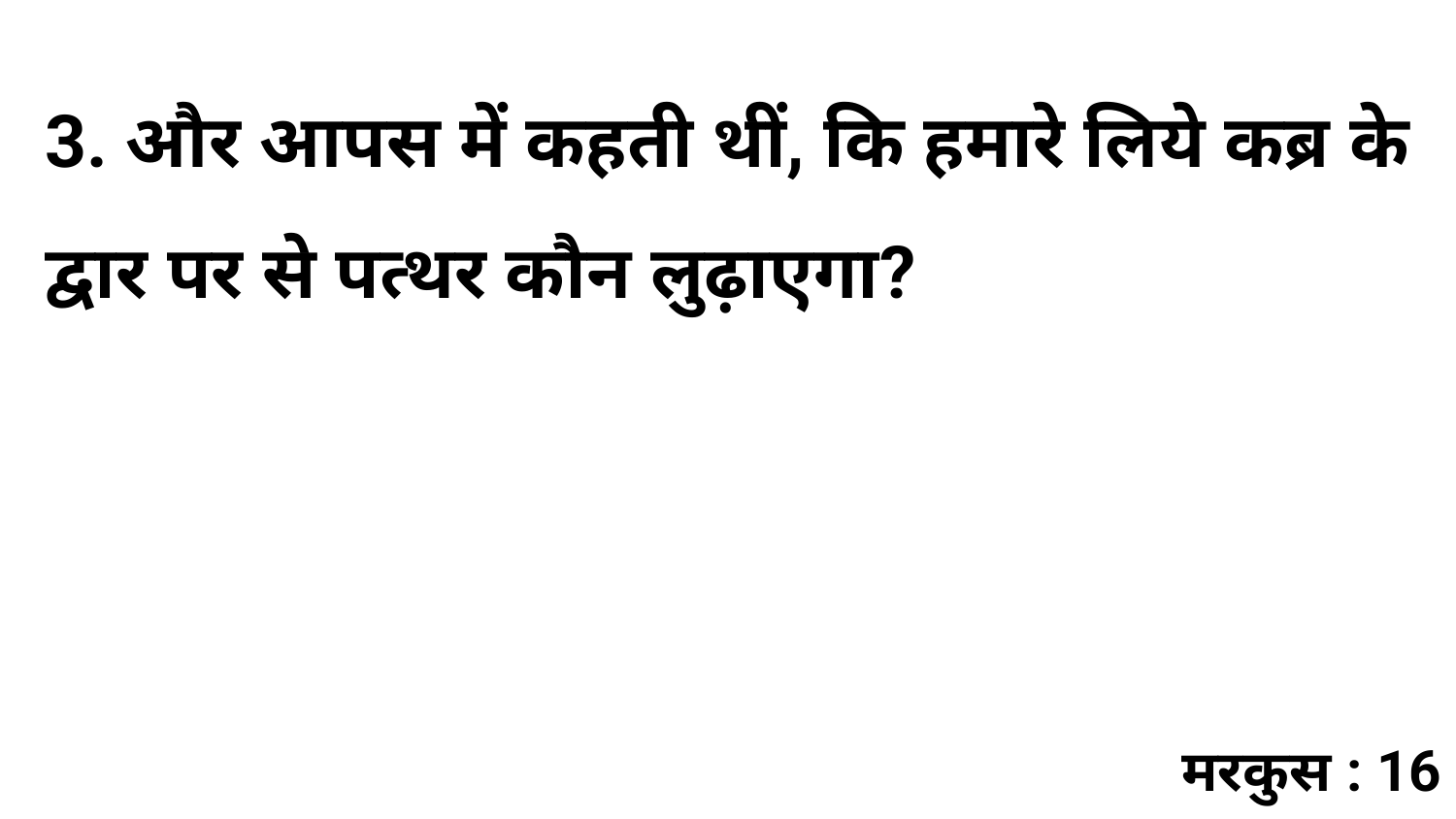

3. और आपस में कहती थीं, कि हमारे लिये कब्र के द्वार पर से पत्थर कौन लुढ़ाएगा?
मरकुस : 16